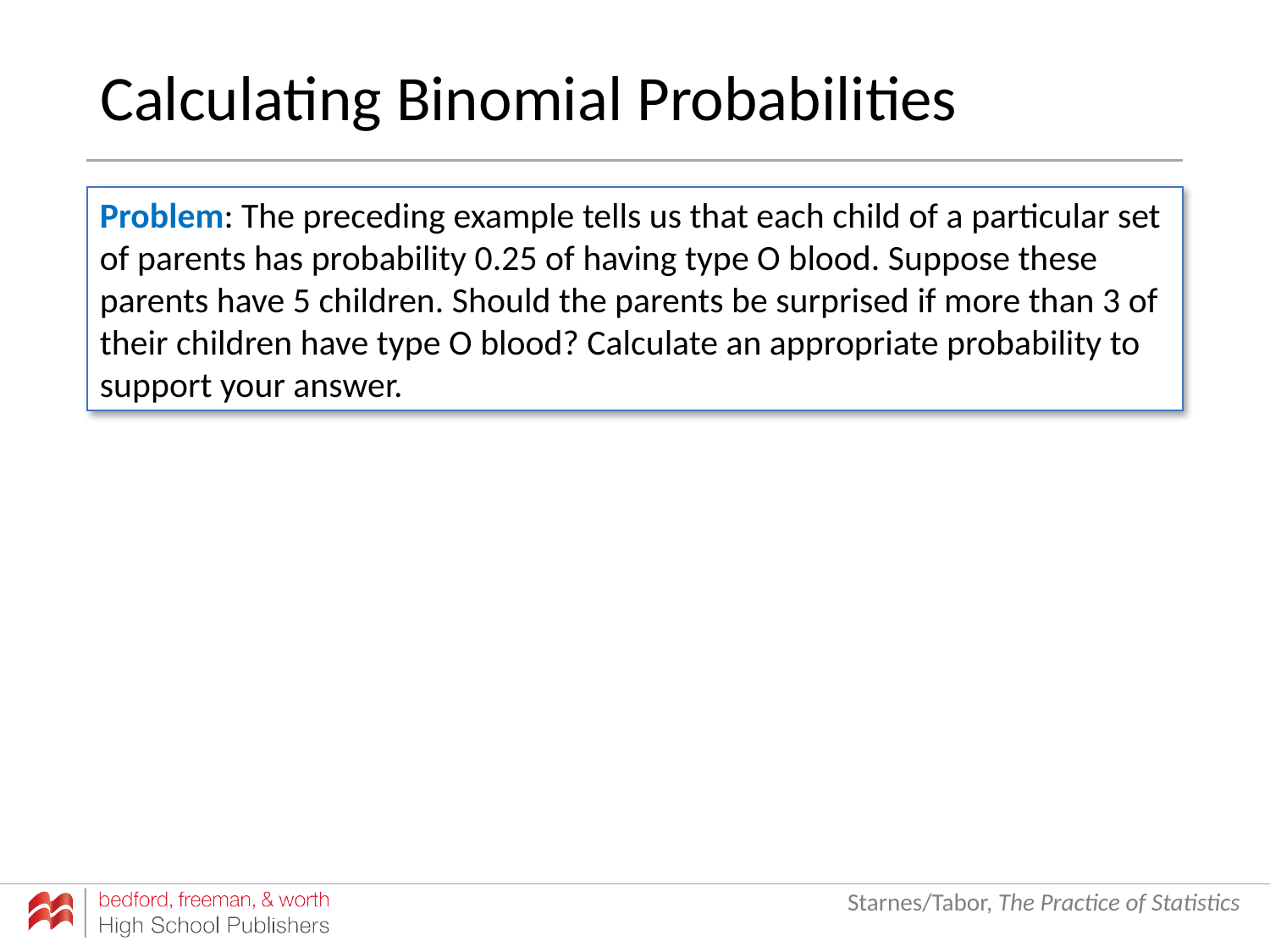

# Calculating Binomial Probabilities
Problem: The preceding example tells us that each child of a particular set of parents has probability 0.25 of having type O blood. Suppose these parents have 5 children. Should the parents be surprised if more than 3 of their children have type O blood? Calculate an appropriate probability to support your answer.